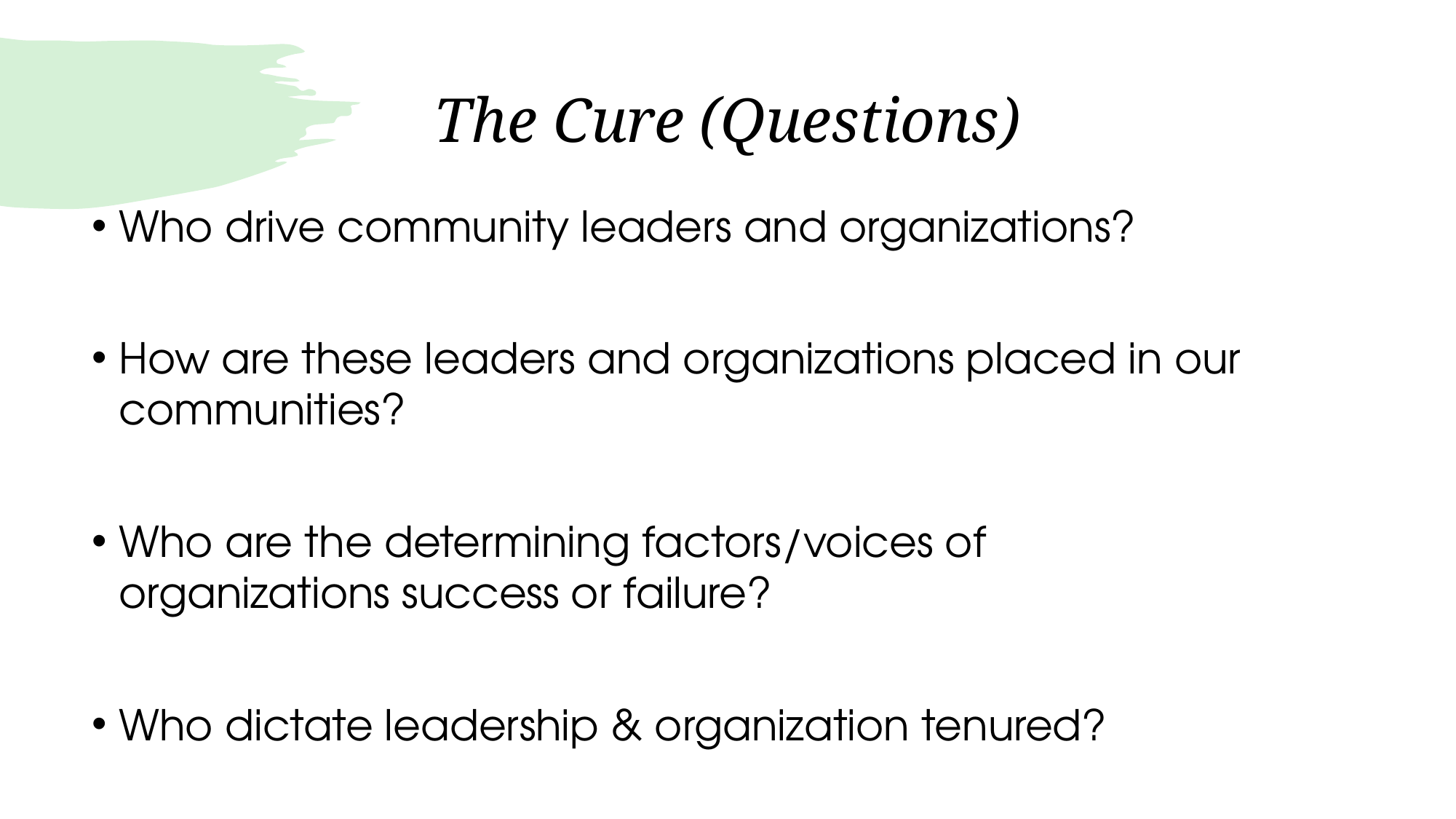

# The Cure (Questions)
Who drive community leaders and organizations?

How are these leaders and organizations placed in our communities?

Who are the determining factors/voices of organizations success or failure?

Who dictate leadership & organization tenured?